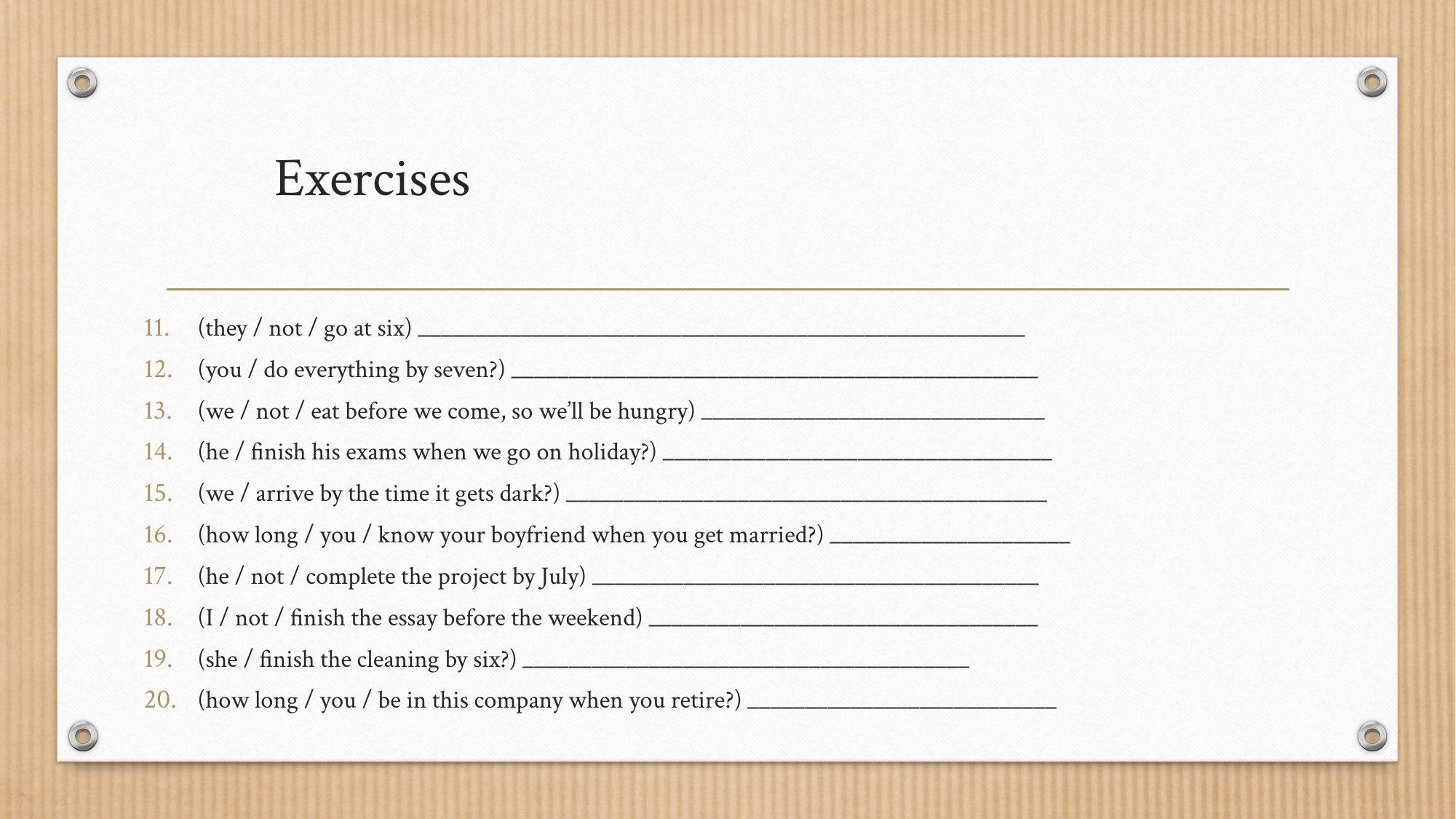

# Exercises
(they / not / go at six) _____________________________________________________
(you / do everything by seven?) ______________________________________________
(we / not / eat before we come, so we’ll be hungry) ______________________________
(he / finish his exams when we go on holiday?) __________________________________
(we / arrive by the time it gets dark?) __________________________________________
(how long / you / know your boyfriend when you get married?) _____________________
(he / not / complete the project by July) _______________________________________
(I / not / finish the essay before the weekend) __________________________________
(she / finish the cleaning by six?) _______________________________________
(how long / you / be in this company when you retire?) ___________________________